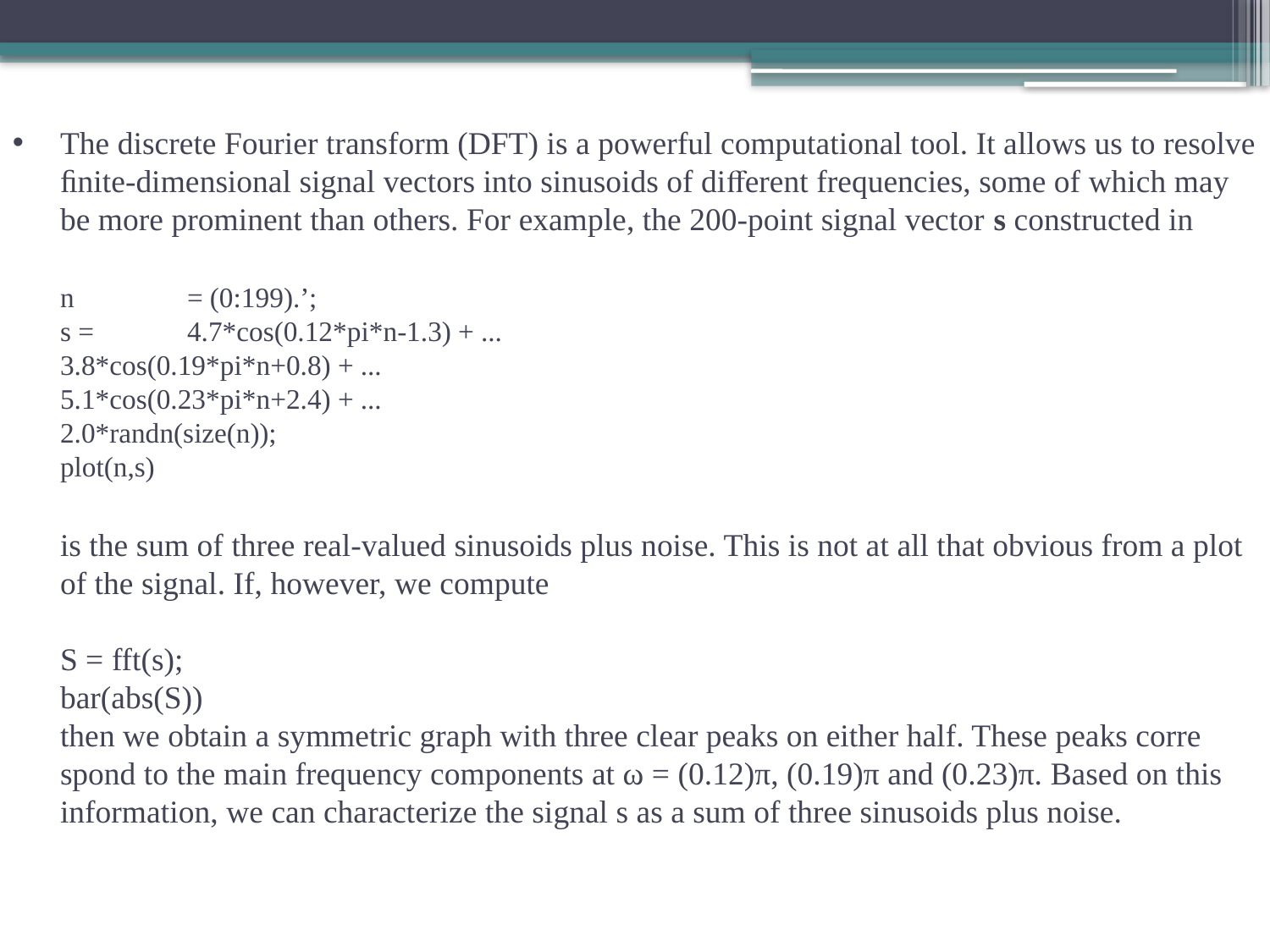

# The discrete Fourier transform (DFT) is a powerful computational tool. It allows us to resolve ﬁnite-dimensional signal vectors into sinusoids of diﬀerent frequencies, some of which may be more prominent than others. For example, the 200-point signal vector s constructed in n 	= (0:199).’; s = 	4.7*cos(0.12*pi*n-1.3) + ... 3.8*cos(0.19*pi*n+0.8) + ... 5.1*cos(0.23*pi*n+2.4) + ... 2.0*randn(size(n)); plot(n,s) is the sum of three real-valued sinusoids plus noise. This is not at all that obvious from a plot of the signal. If, however, we compute S = fft(s); bar(abs(S)) then we obtain a symmetric graph with three clear peaks on either half. These peaks corre­spond to the main frequency components at ω = (0.12)π, (0.19)π and (0.23)π. Based on this information, we can characterize the signal s as a sum of three sinusoids plus noise.